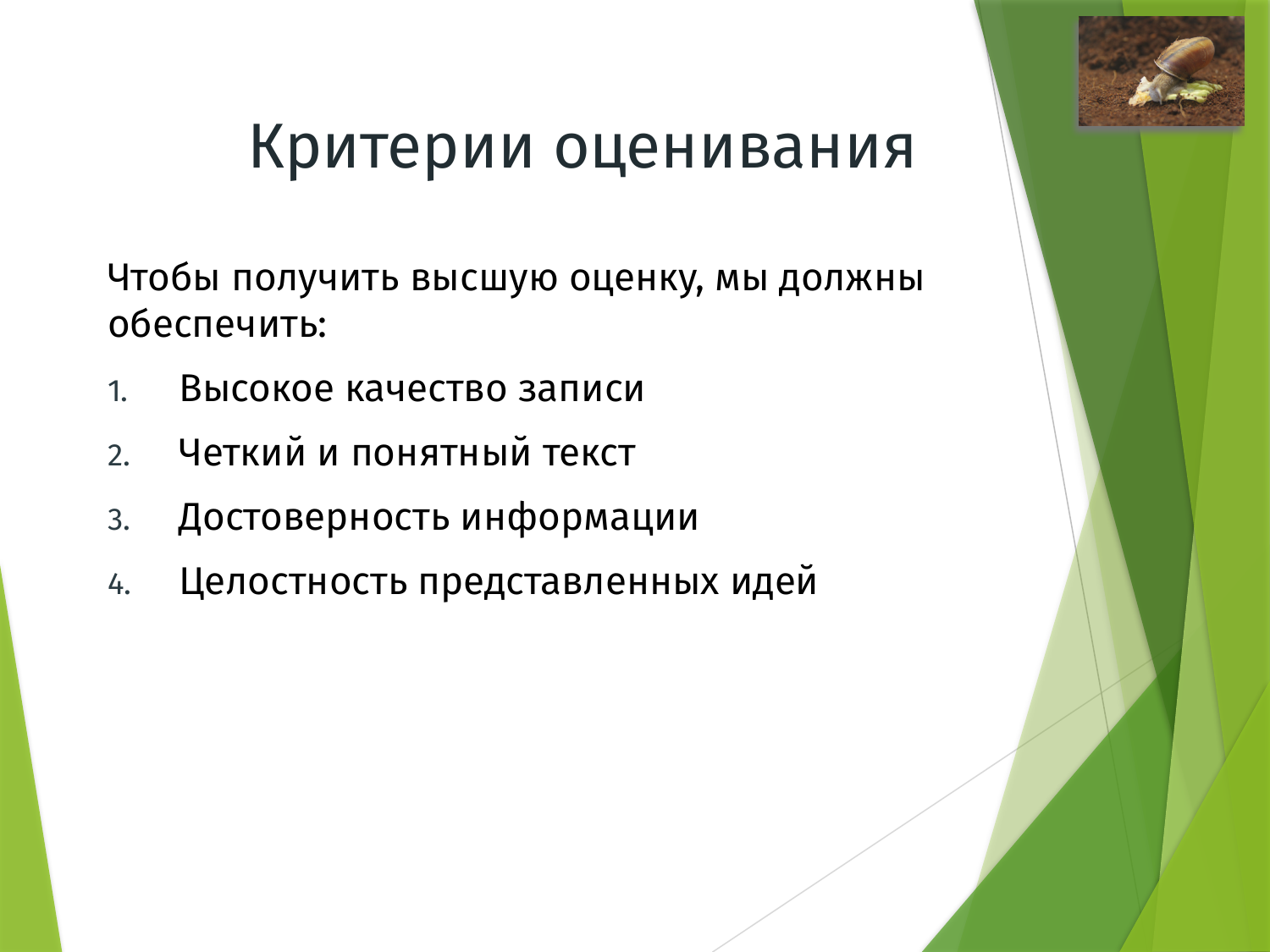

# Критерии оценивания
Чтобы получить высшую оценку, мы должны обеспечить:
Высокое качество записи
Четкий и понятный текст
Достоверность информации
Целостность представленных идей